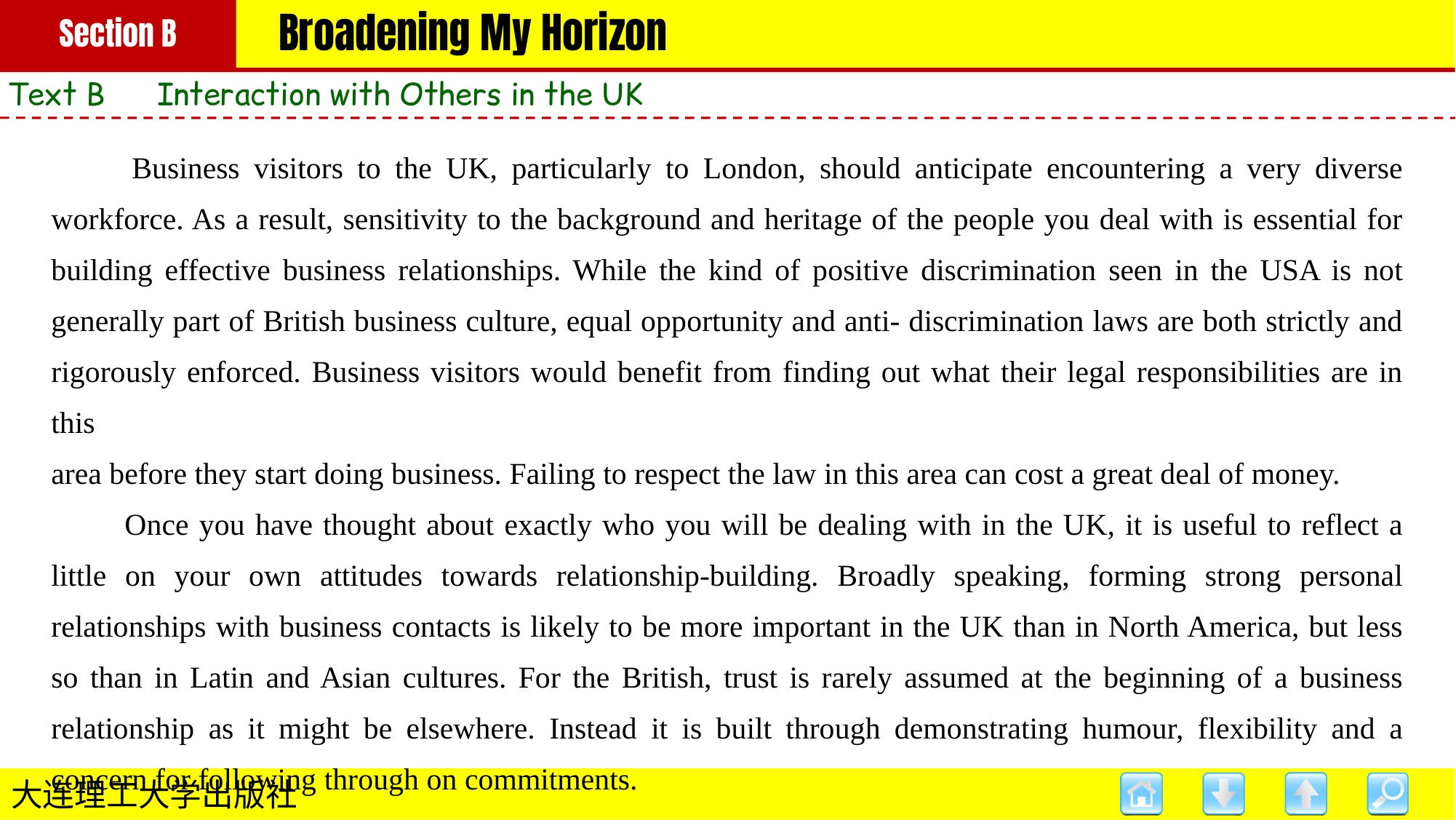

Section B
# Broadening My Horizon
Text B　 Interaction with Others in the UK
　　Business visitors to the UK, particularly to London, should anticipate encountering a very diverse workforce. As a result, sensitivity to the background and heritage of the people you deal with is essential for building effective business relationships. While the kind of positive discrimination seen in the USA is not generally part of British business culture, equal opportunity and anti- discrimination laws are both strictly and rigorously enforced. Business visitors would benefit from finding out what their legal responsibilities are in this
area before they start doing business. Failing to respect the law in this area can cost a great deal of money.
　　Once you have thought about exactly who you will be dealing with in the UK, it is useful to reflect a little on your own attitudes towards relationship-building. Broadly speaking, forming strong personal relationships with business contacts is likely to be more important in the UK than in North America, but less so than in Latin and Asian cultures. For the British, trust is rarely assumed at the beginning of a business relationship as it might be elsewhere. Instead it is built through demonstrating humour, flexibility and a concern for following through on commitments.